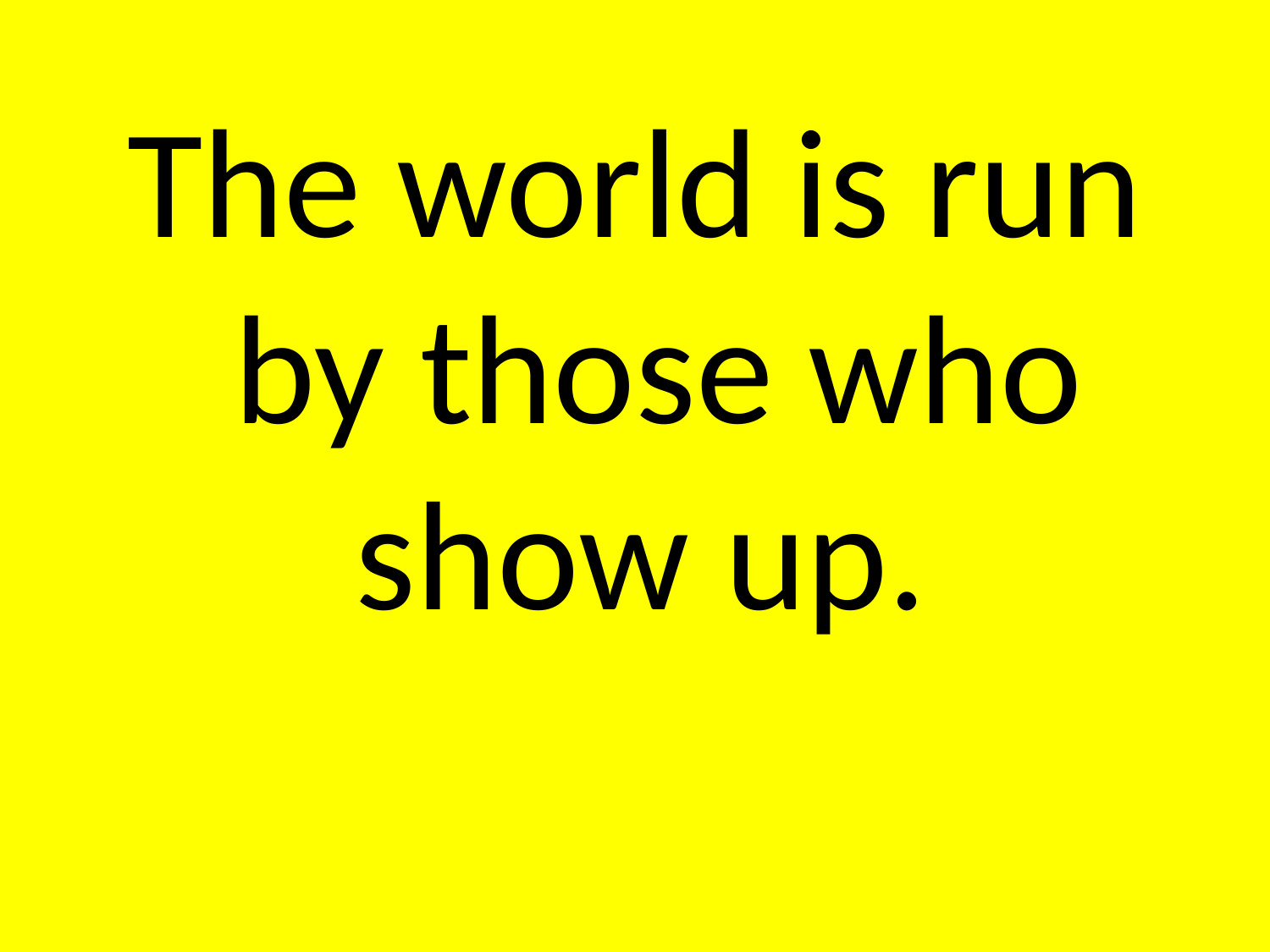

#
The world is run by those who show up.